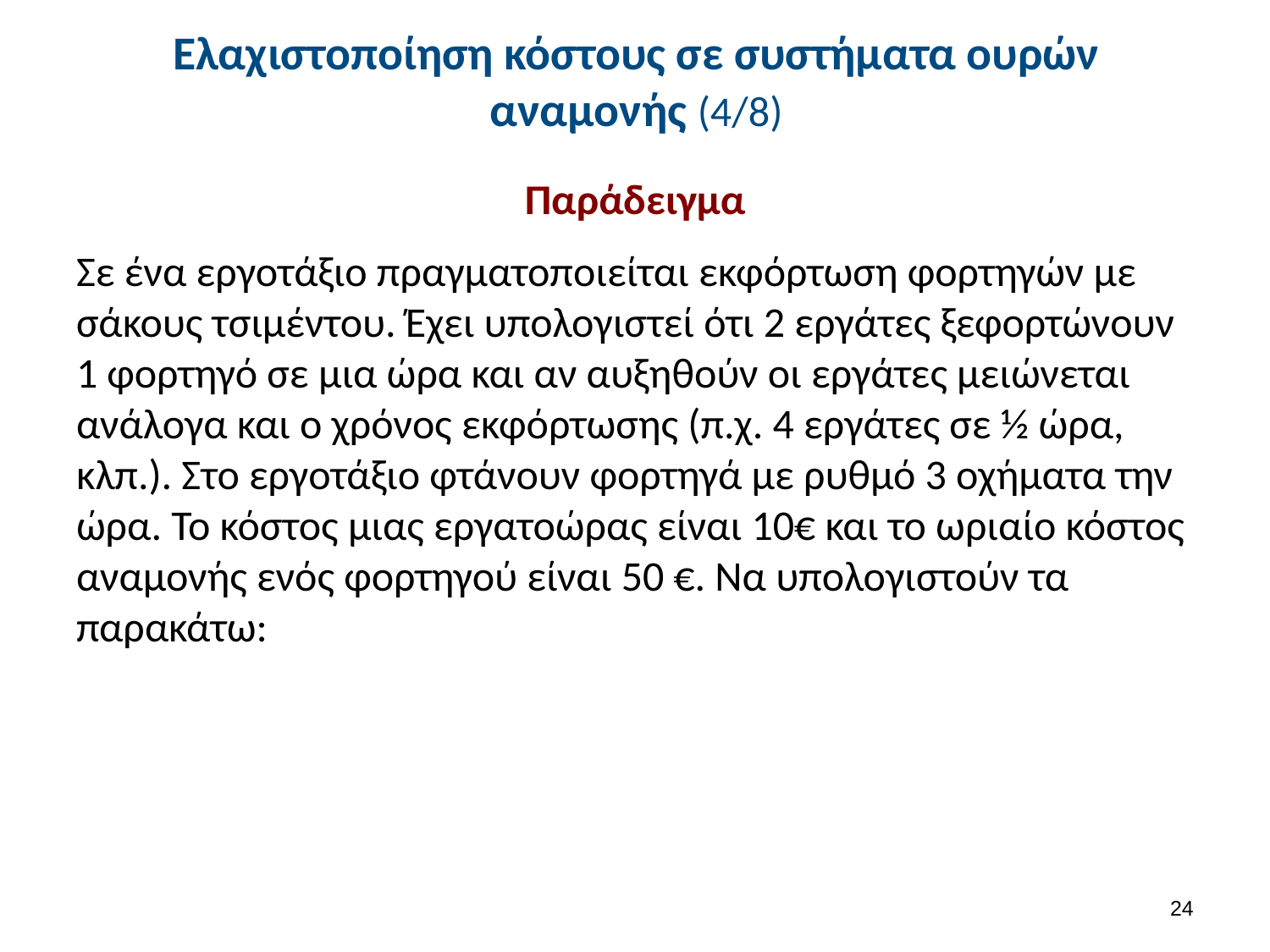

# Ελαχιστοποίηση κόστους σε συστήματα ουρών αναμονής (4/8)
Παράδειγμα
Σε ένα εργοτάξιο πραγματοποιείται εκφόρτωση φορτηγών με σάκους τσιμέντου. Έχει υπολογιστεί ότι 2 εργάτες ξεφορτώνουν 1 φορτηγό σε μια ώρα και αν αυξηθούν οι εργάτες μειώνεται ανάλογα και ο χρόνος εκφόρτωσης (π.χ. 4 εργάτες σε ½ ώρα, κλπ.). Στο εργοτάξιο φτάνουν φορτηγά με ρυθμό 3 οχήματα την ώρα. Το κόστος μιας εργατοώρας είναι 10€ και το ωριαίο κόστος αναμονής ενός φορτηγού είναι 50 €. Να υπολογιστούν τα παρακάτω:
24